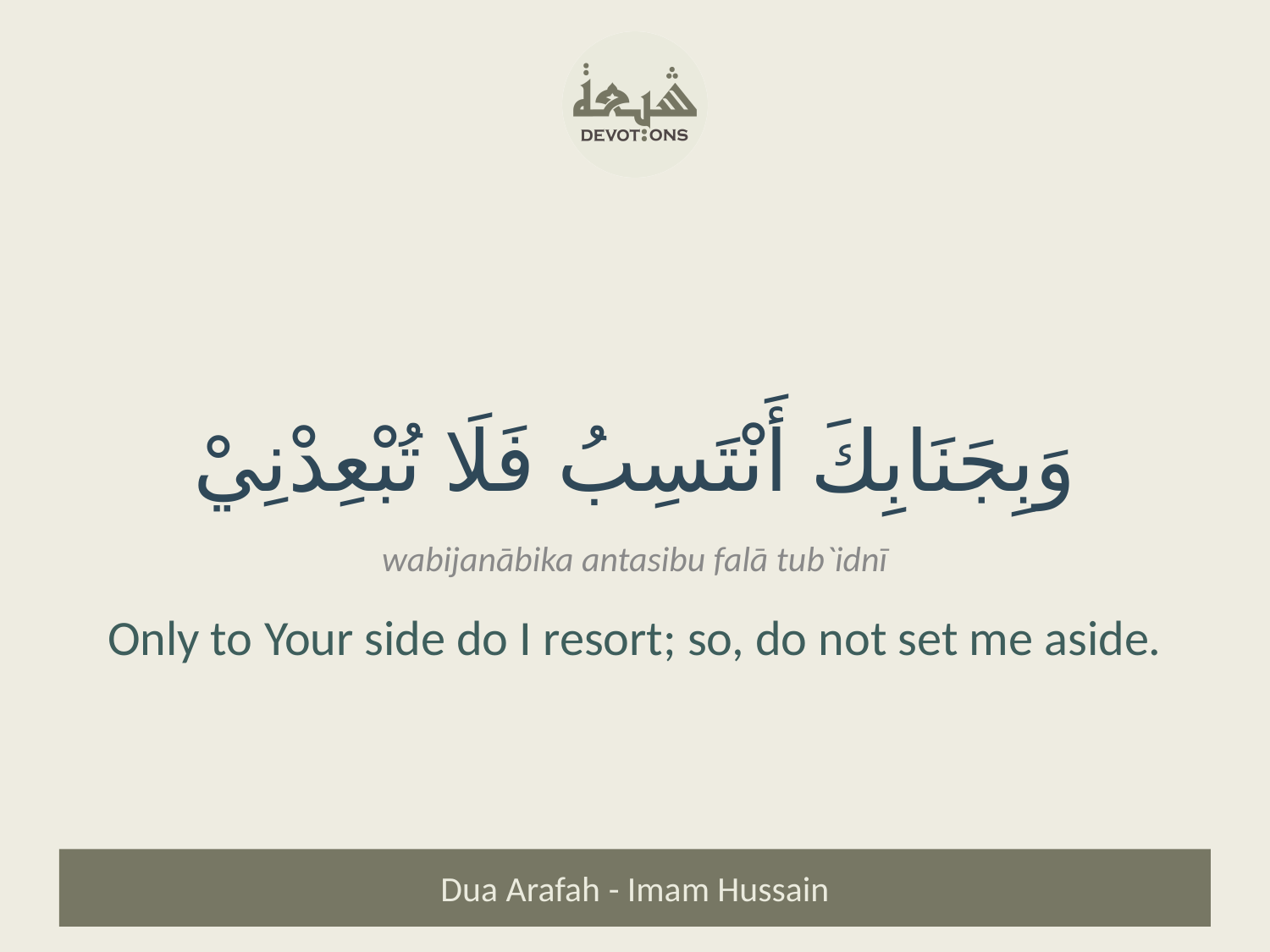

وَبِجَنَابِكَ أَنْتَسِبُ فَلَا تُبْعِدْنِيْ
wabijanābika antasibu falā tub`idnī
Only to Your side do I resort; so, do not set me aside.
Dua Arafah - Imam Hussain